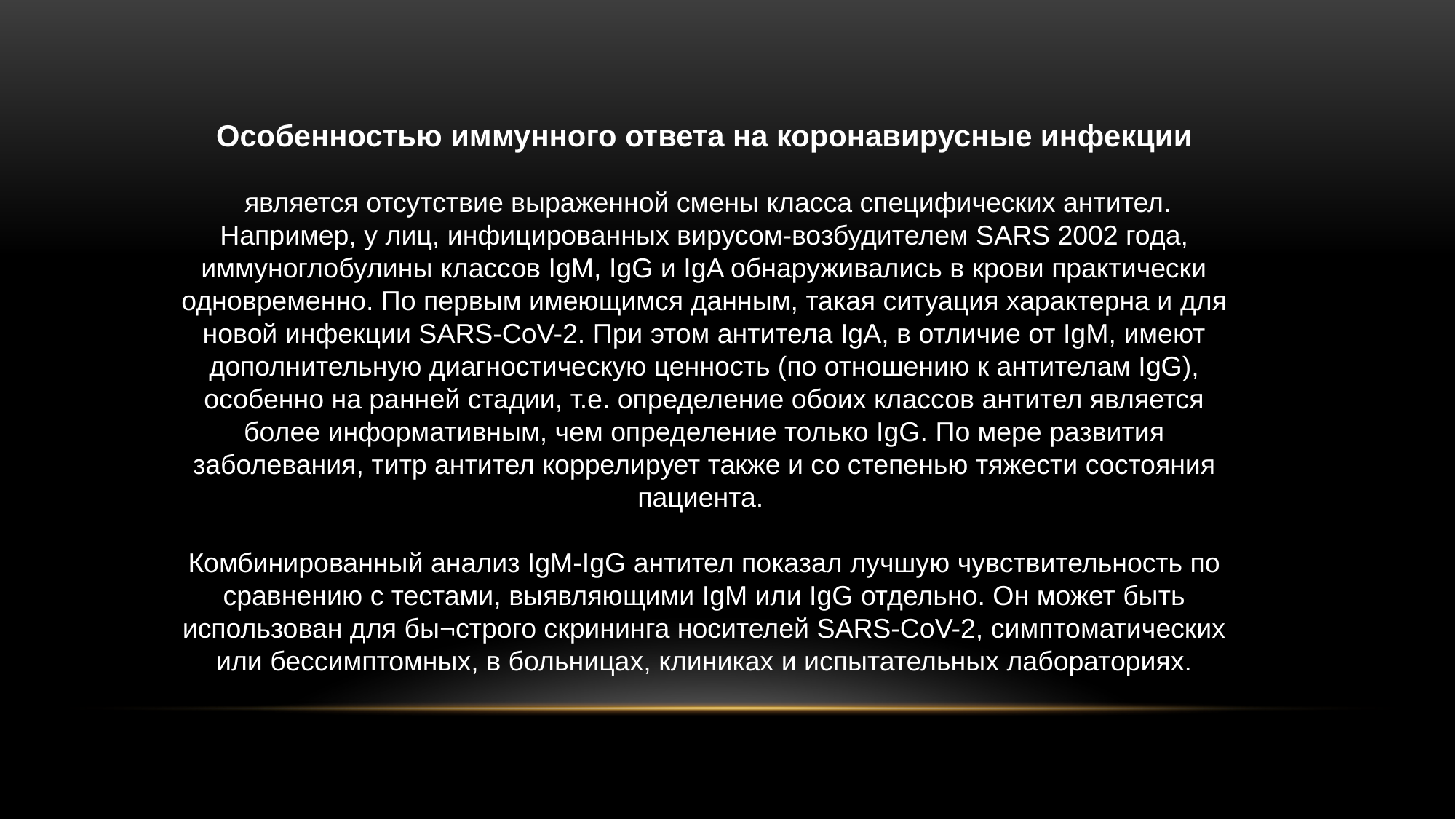

Особенностью иммунного ответа на коронавирусные инфекции

 является отсутствие выраженной смены класса специфических антител. Например, у лиц, инфицированных вирусом-возбудителем SARS 2002 года, иммуноглобулины классов IgM, IgG и IgA обнаруживались в крови практически одновременно. По первым имеющимся данным, такая ситуация характерна и для новой инфекции SARS-CoV-2. При этом антитела IgA, в отличие от IgM, имеют дополнительную диагностическую ценность (по отношению к антителам IgG), особенно на ранней стадии, т.е. определение обоих классов антител является более информативным, чем определение только IgG. По мере развития заболевания, титр антител коррелирует также и со степенью тяжести состояния пациента.

Комбинированный анализ IgM-IgG антител показал лучшую чувствительность по сравнению с тестами, выявляющими IgM или IgG отдельно. Он может быть использован для бы¬строго скрининга носителей SARS-CoV-2, симптоматических или бессимптомных, в больницах, клиниках и испытательных лабораториях.